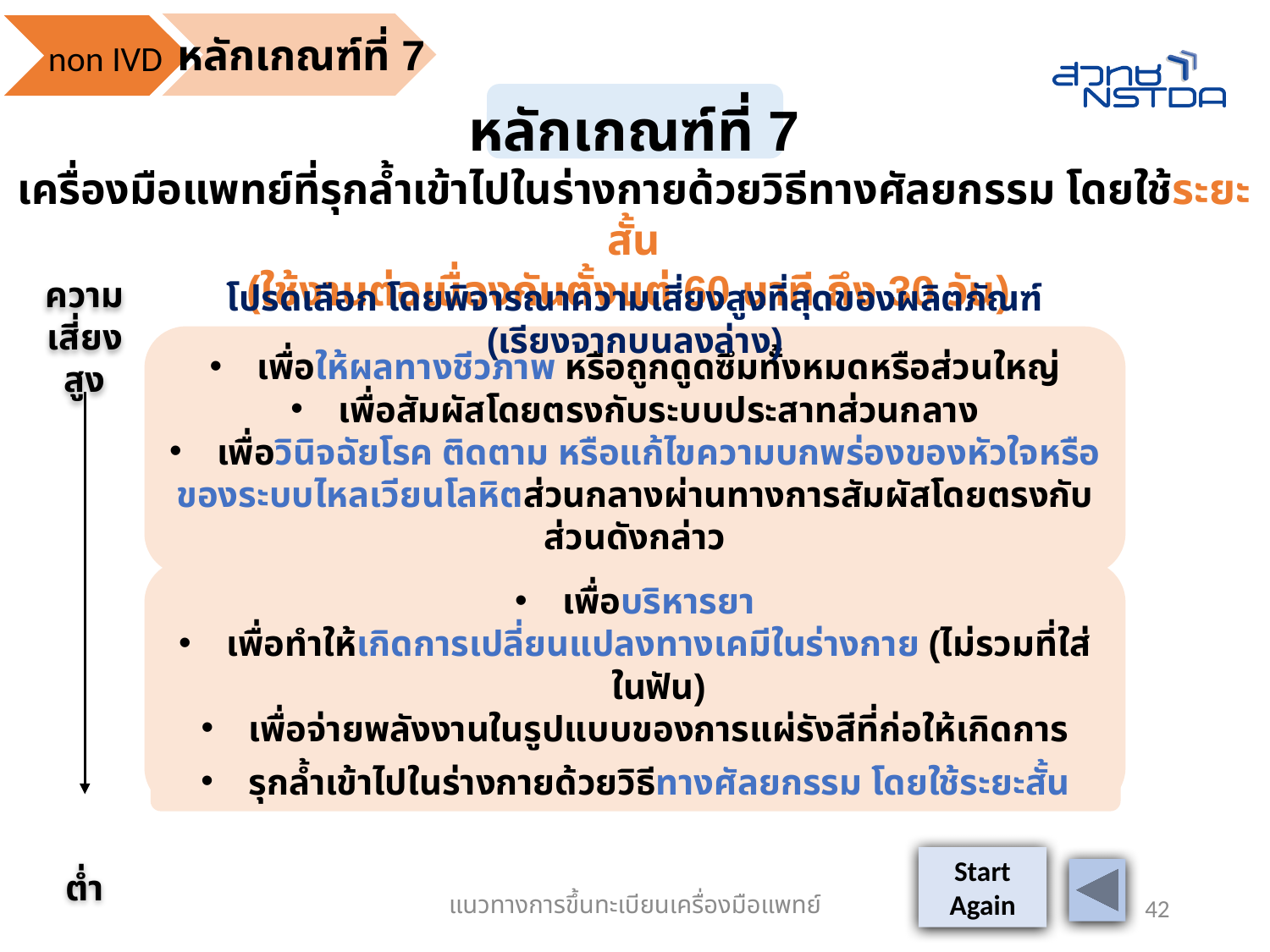

หลักเกณฑ์ที่ 7
non IVD

หลักเกณฑ์ที่ 7
เครื่องมือแพทย์ที่รุกล้ำเข้าไปในร่างกายด้วยวิธีทางศัลยกรรม โดยใช้ระยะสั้น
(ใช้งานต่อเนื่องกันตั้งแต่ 60 นาที ถึง 30 วัน)
ความเสี่ยง
สูง

ต่ำ
โปรดเลือก โดยพิจารณาความเสี่ยงสูงที่สุดของผลิตภัณฑ์ (เรียงจากบนลงล่าง)
เพื่อให้ผลทางชีวภาพ หรือถูกดูดซึมทั้งหมดหรือส่วนใหญ่
เพื่อสัมผัสโดยตรงกับระบบประสาทส่วนกลาง
เพื่อวินิจฉัยโรค ติดตาม หรือแก้ไขความบกพร่องของหัวใจหรือ
ของระบบไหลเวียนโลหิตส่วนกลางผ่านทางการสัมผัสโดยตรงกับส่วนดังกล่าว
เพื่อบริหารยา
เพื่อทำให้เกิดการเปลี่ยนแปลงทางเคมีในร่างกาย (ไม่รวมที่ใส่ในฟัน)
เพื่อจ่ายพลังงานในรูปแบบของการแผ่รังสีที่ก่อให้เกิดการแตกตัวของอิออน
รุกล้ำเข้าไปในร่างกายด้วยวิธีทางศัลยกรรม โดยใช้ระยะสั้น
Start
Again

แนวทางการขึ้นทะเบียนเครื่องมือแพทย์
42